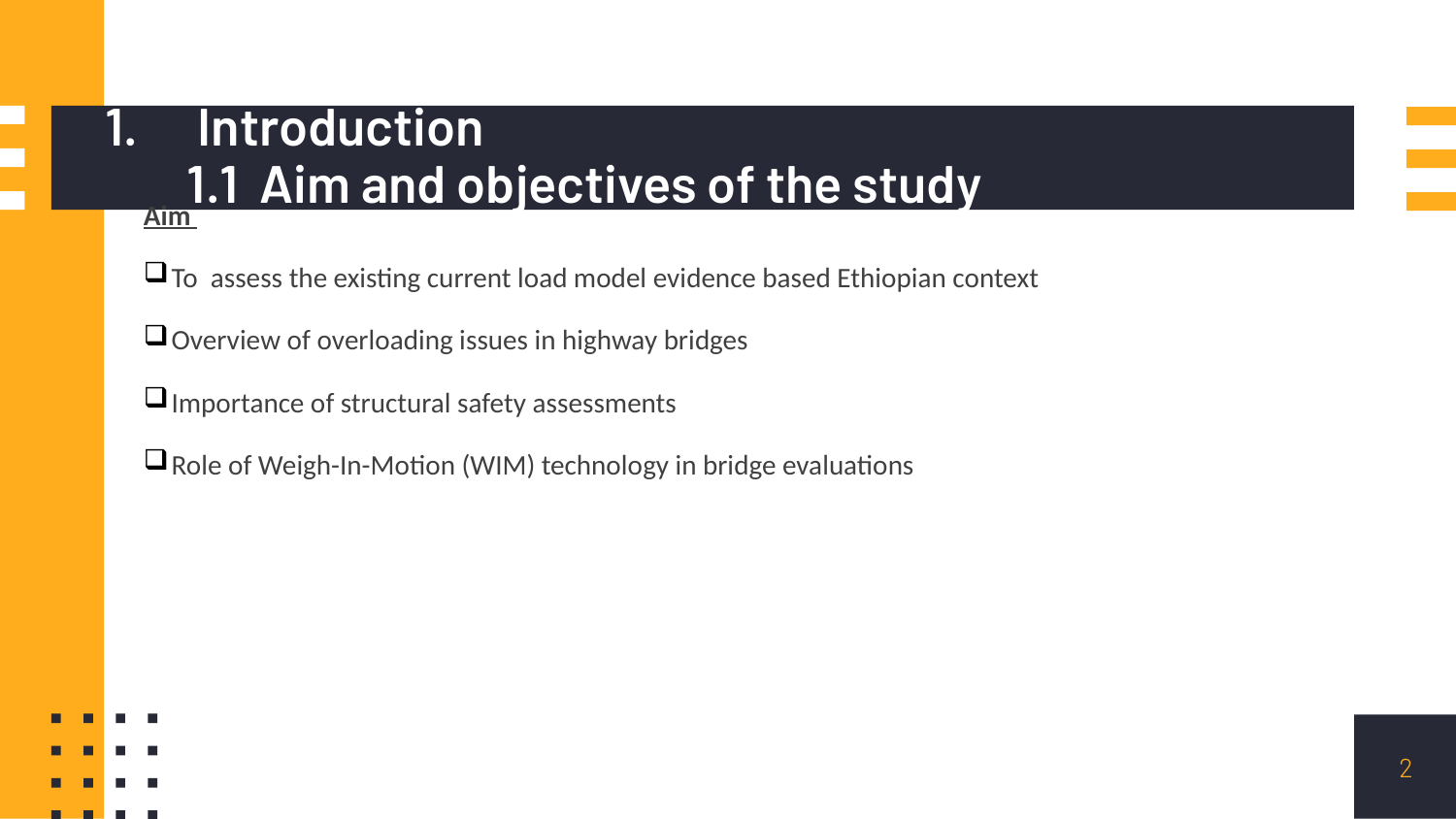

# Introduction 1.1  Aim and objectives of the study
Aim
To  assess the existing current load model evidence based Ethiopian context
Overview of overloading issues in highway bridges
Importance of structural safety assessments
Role of Weigh-In-Motion (WIM) technology in bridge evaluations
2